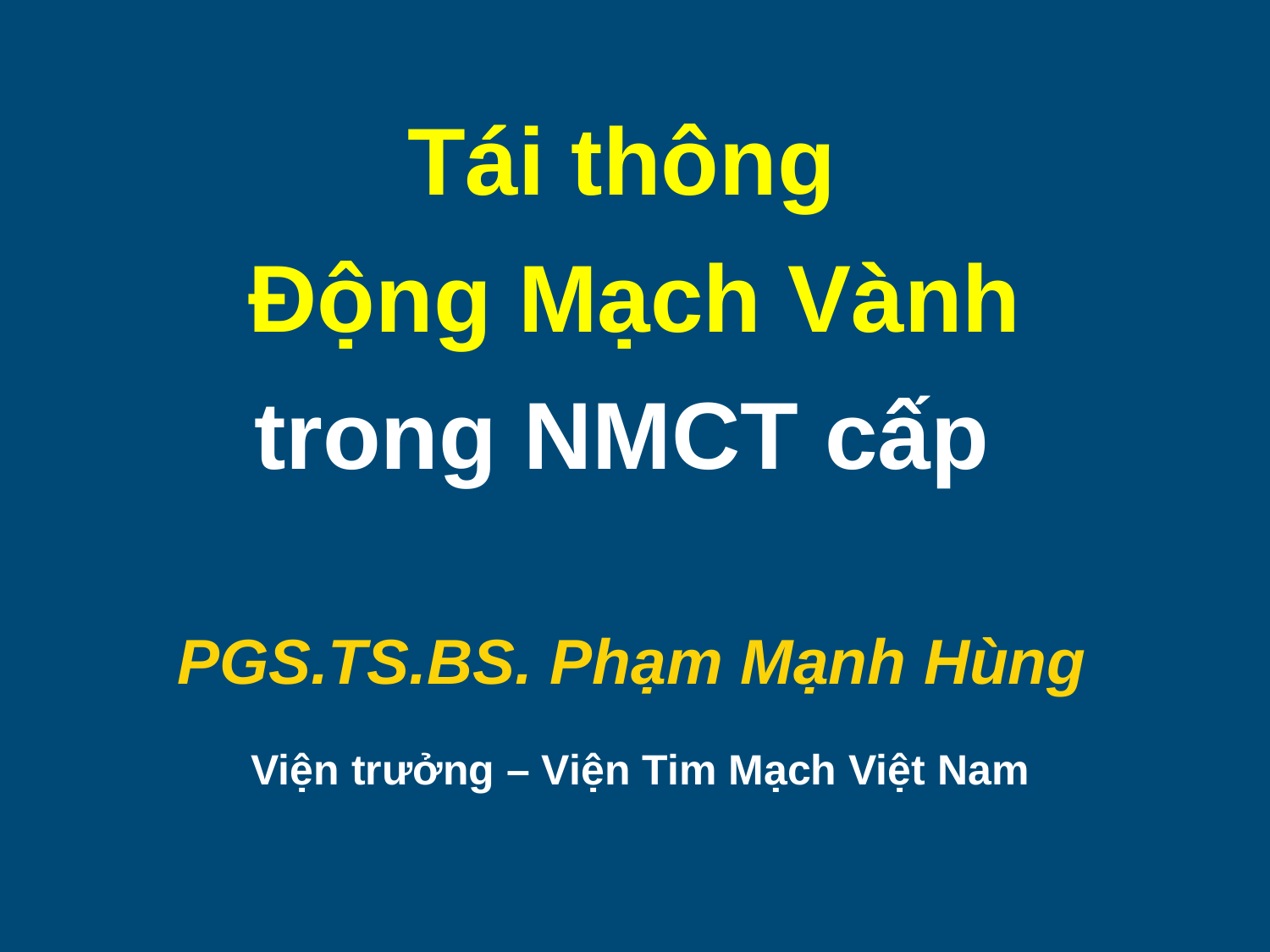

Tái thông
Động Mạch Vành
trong NMCT cấp
PGS.TS.BS. Phạm Mạnh Hùng
Viện trưởng – Viện Tim Mạch Việt Nam